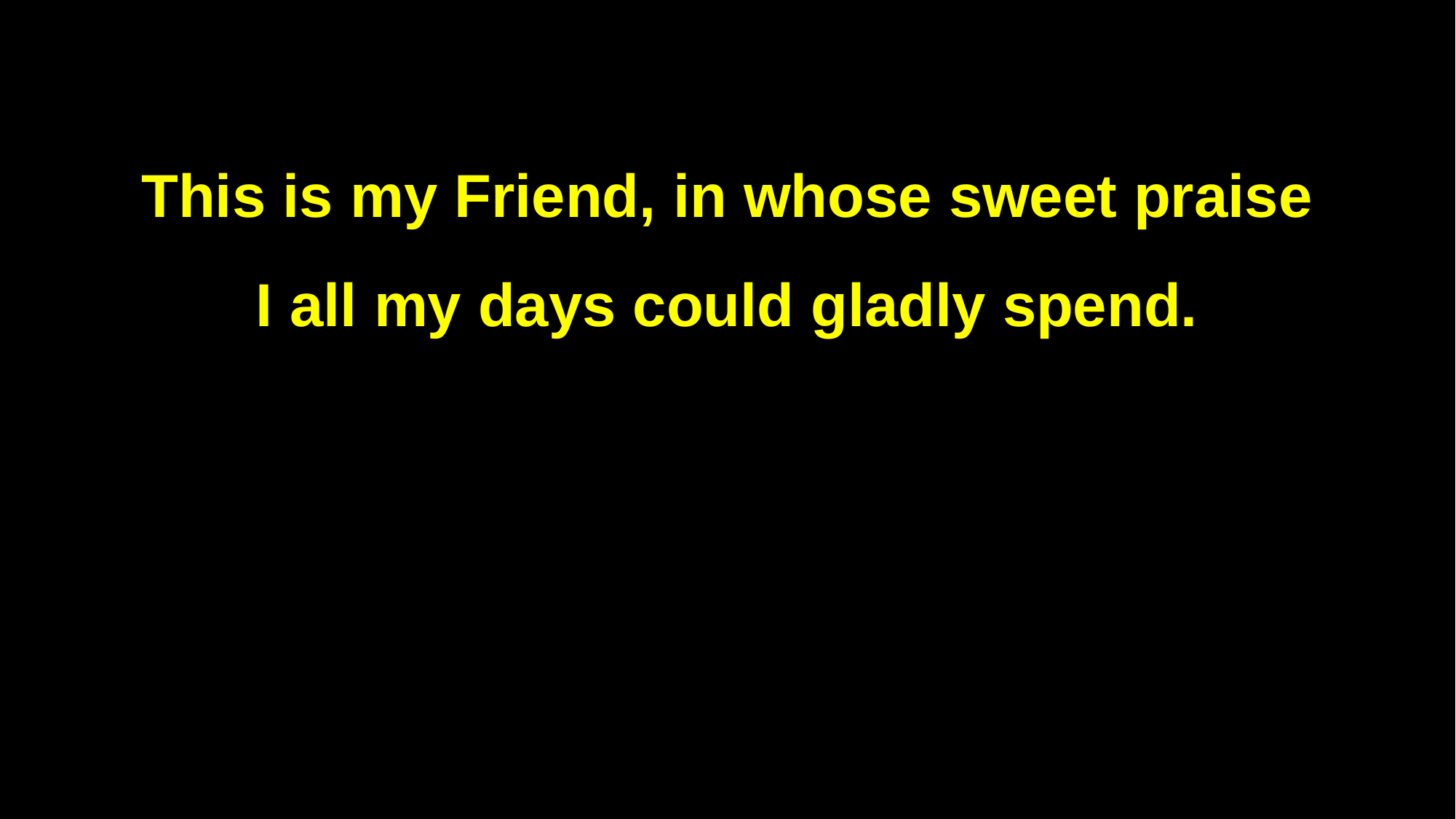

This is my Friend, in whose sweet praise
I all my days could gladly spend.